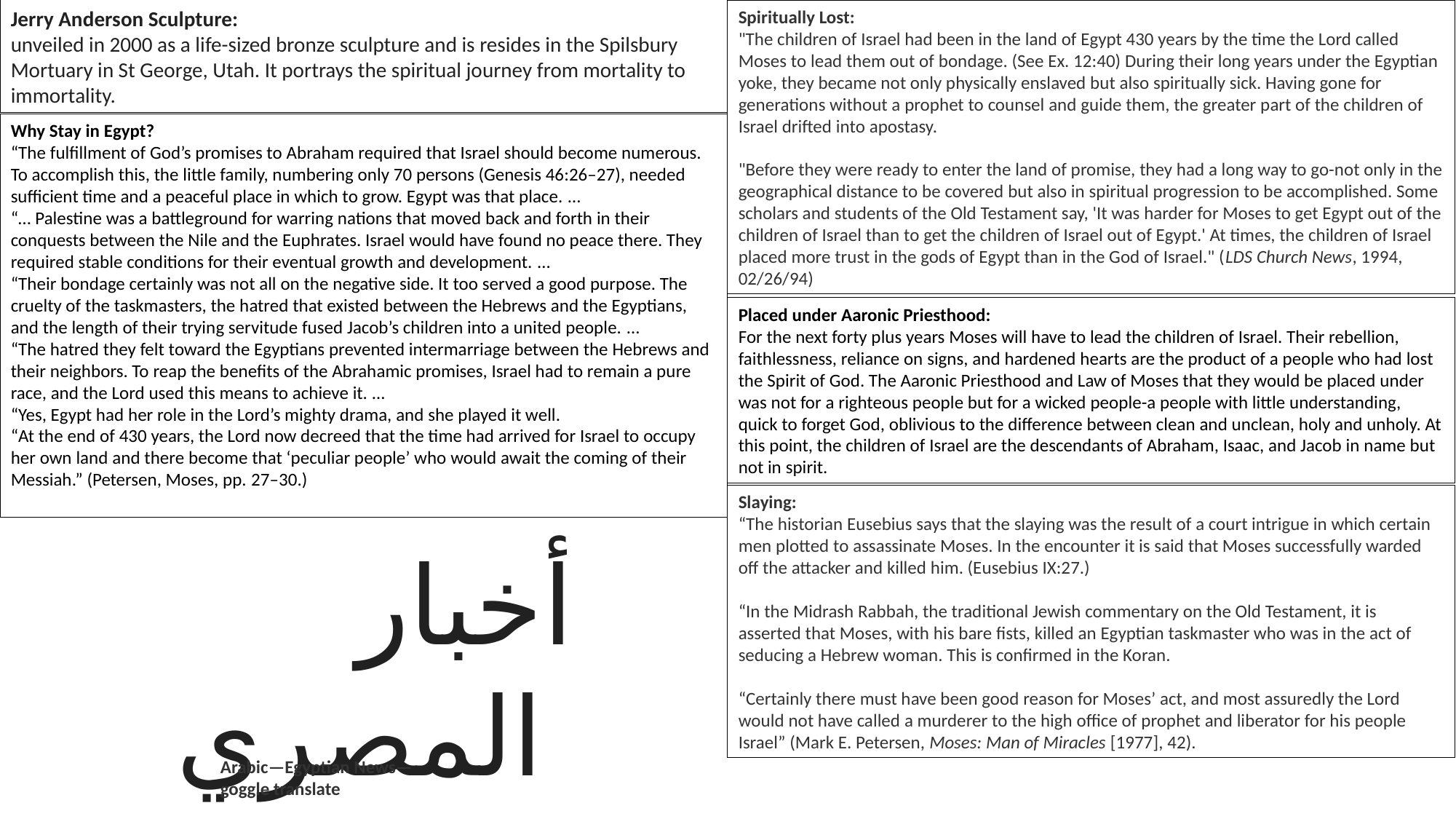

Jerry Anderson Sculpture:
unveiled in 2000 as a life-sized bronze sculpture and is resides in the Spilsbury Mortuary in St George, Utah. It portrays the spiritual journey from mortality to immortality.
Spiritually Lost:
"The children of Israel had been in the land of Egypt 430 years by the time the Lord called Moses to lead them out of bondage. (See Ex. 12:40) During their long years under the Egyptian yoke, they became not only physically enslaved but also spiritually sick. Having gone for generations without a prophet to counsel and guide them, the greater part of the children of Israel drifted into apostasy.

"Before they were ready to enter the land of promise, they had a long way to go-not only in the geographical distance to be covered but also in spiritual progression to be accomplished. Some scholars and students of the Old Testament say, 'It was harder for Moses to get Egypt out of the children of Israel than to get the children of Israel out of Egypt.' At times, the children of Israel placed more trust in the gods of Egypt than in the God of Israel." (LDS Church News, 1994, 02/26/94)
Why Stay in Egypt?
“The fulfillment of God’s promises to Abraham required that Israel should become numerous. To accomplish this, the little family, numbering only 70 persons (Genesis 46:26–27), needed sufficient time and a peaceful place in which to grow. Egypt was that place. …
“… Palestine was a battleground for warring nations that moved back and forth in their conquests between the Nile and the Euphrates. Israel would have found no peace there. They required stable conditions for their eventual growth and development. …
“Their bondage certainly was not all on the negative side. It too served a good purpose. The cruelty of the taskmasters, the hatred that existed between the Hebrews and the Egyptians, and the length of their trying servitude fused Jacob’s children into a united people. …
“The hatred they felt toward the Egyptians prevented intermarriage between the Hebrews and their neighbors. To reap the benefits of the Abrahamic promises, Israel had to remain a pure race, and the Lord used this means to achieve it. …
“Yes, Egypt had her role in the Lord’s mighty drama, and she played it well.
“At the end of 430 years, the Lord now decreed that the time had arrived for Israel to occupy her own land and there become that ‘peculiar people’ who would await the coming of their Messiah.” (Petersen, Moses, pp. 27–30.)

Placed under Aaronic Priesthood:
For the next forty plus years Moses will have to lead the children of Israel. Their rebellion, faithlessness, reliance on signs, and hardened hearts are the product of a people who had lost the Spirit of God. The Aaronic Priesthood and Law of Moses that they would be placed under was not for a righteous people but for a wicked people-a people with little understanding, quick to forget God, oblivious to the difference between clean and unclean, holy and unholy. At this point, the children of Israel are the descendants of Abraham, Isaac, and Jacob in name but not in spirit.
Slaying:
“The historian Eusebius says that the slaying was the result of a court intrigue in which certain men plotted to assassinate Moses. In the encounter it is said that Moses successfully warded off the attacker and killed him. (Eusebius IX:27.)

“In the Midrash Rabbah, the traditional Jewish commentary on the Old Testament, it is asserted that Moses, with his bare fists, killed an Egyptian taskmaster who was in the act of seducing a Hebrew woman. This is confirmed in the Koran.

“Certainly there must have been good reason for Moses’ act, and most assuredly the Lord would not have called a murderer to the high office of prophet and liberator for his people Israel” (Mark E. Petersen, Moses: Man of Miracles [1977], 42).
أخبار المصري
Arabic—Egyptian News—goggle translate